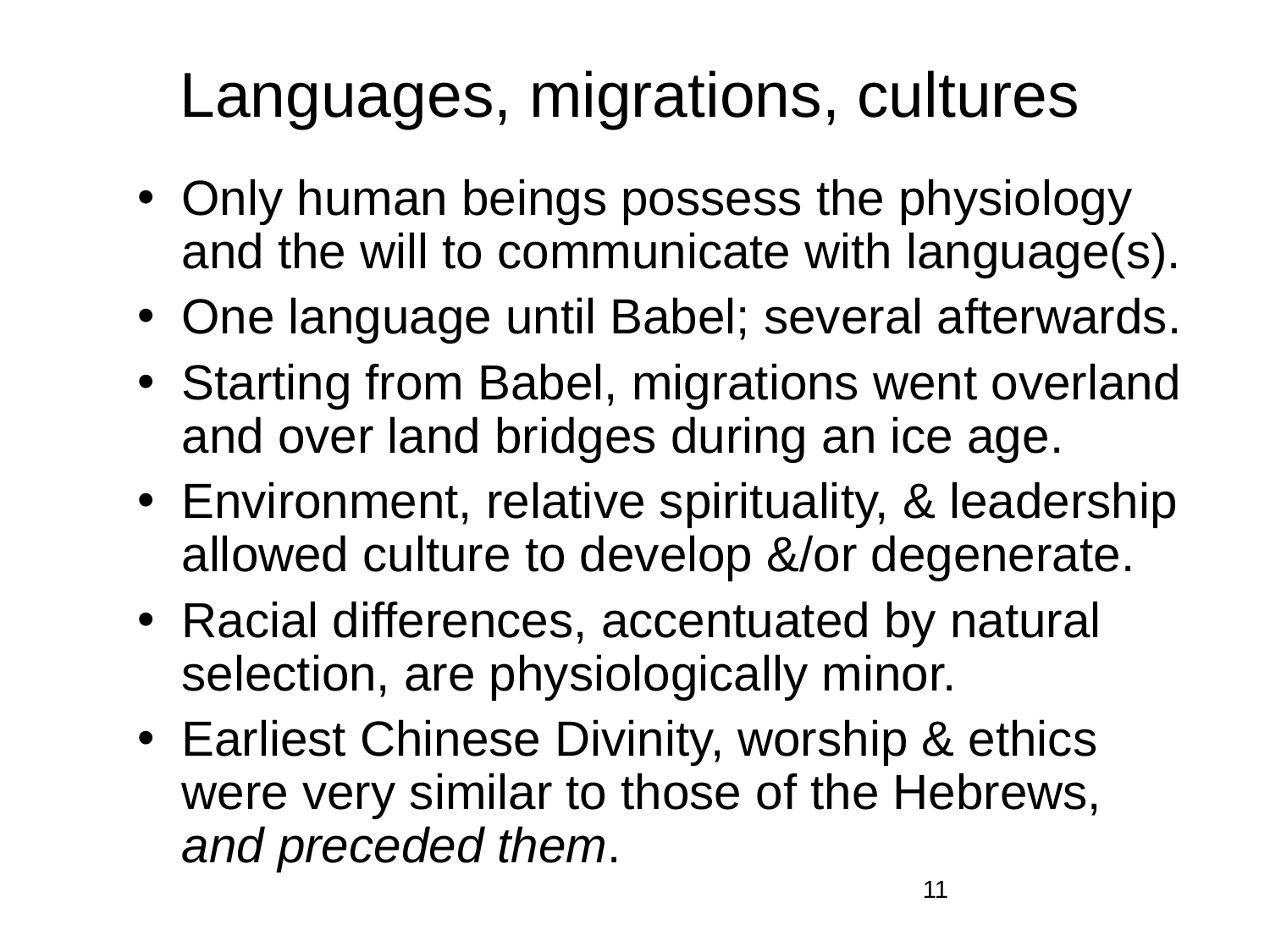

# Languages, migrations, cultures
Only human beings possess the physiology    and the will to communicate with language(s).
One language until Babel; several afterwards.
Starting from Babel, migrations went overland and over land bridges during an ice age.
Environment, relative spirituality, & leadership allowed culture to develop &/or degenerate.
Racial differences, accentuated by natural selection, are physiologically minor.
Earliest Chinese Divinity, worship & ethics    were very similar to those of the Hebrews,   and preceded them.

11